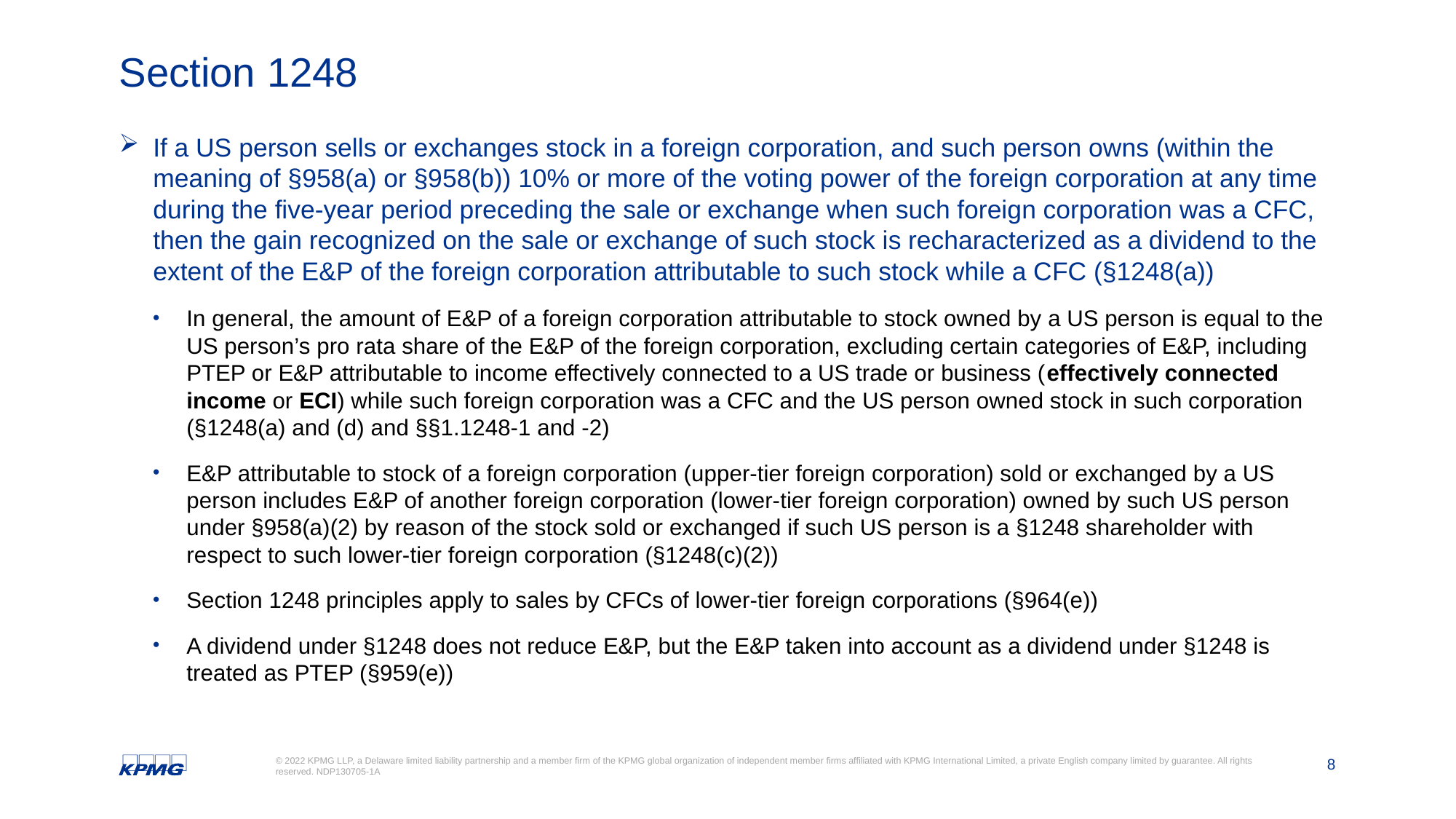

# Section 1248
If a US person sells or exchanges stock in a foreign corporation, and such person owns (within the meaning of §958(a) or §958(b)) 10% or more of the voting power of the foreign corporation at any time during the five-year period preceding the sale or exchange when such foreign corporation was a CFC, then the gain recognized on the sale or exchange of such stock is recharacterized as a dividend to the extent of the E&P of the foreign corporation attributable to such stock while a CFC (§1248(a))
In general, the amount of E&P of a foreign corporation attributable to stock owned by a US person is equal to the US person’s pro rata share of the E&P of the foreign corporation, excluding certain categories of E&P, including PTEP or E&P attributable to income effectively connected to a US trade or business (effectively connected income or ECI) while such foreign corporation was a CFC and the US person owned stock in such corporation (§1248(a) and (d) and §§1.1248-1 and -2)
E&P attributable to stock of a foreign corporation (upper-tier foreign corporation) sold or exchanged by a US person includes E&P of another foreign corporation (lower-tier foreign corporation) owned by such US person under §958(a)(2) by reason of the stock sold or exchanged if such US person is a §1248 shareholder with respect to such lower-tier foreign corporation (§1248(c)(2))
Section 1248 principles apply to sales by CFCs of lower-tier foreign corporations (§964(e))
A dividend under §1248 does not reduce E&P, but the E&P taken into account as a dividend under §1248 is treated as PTEP (§959(e))